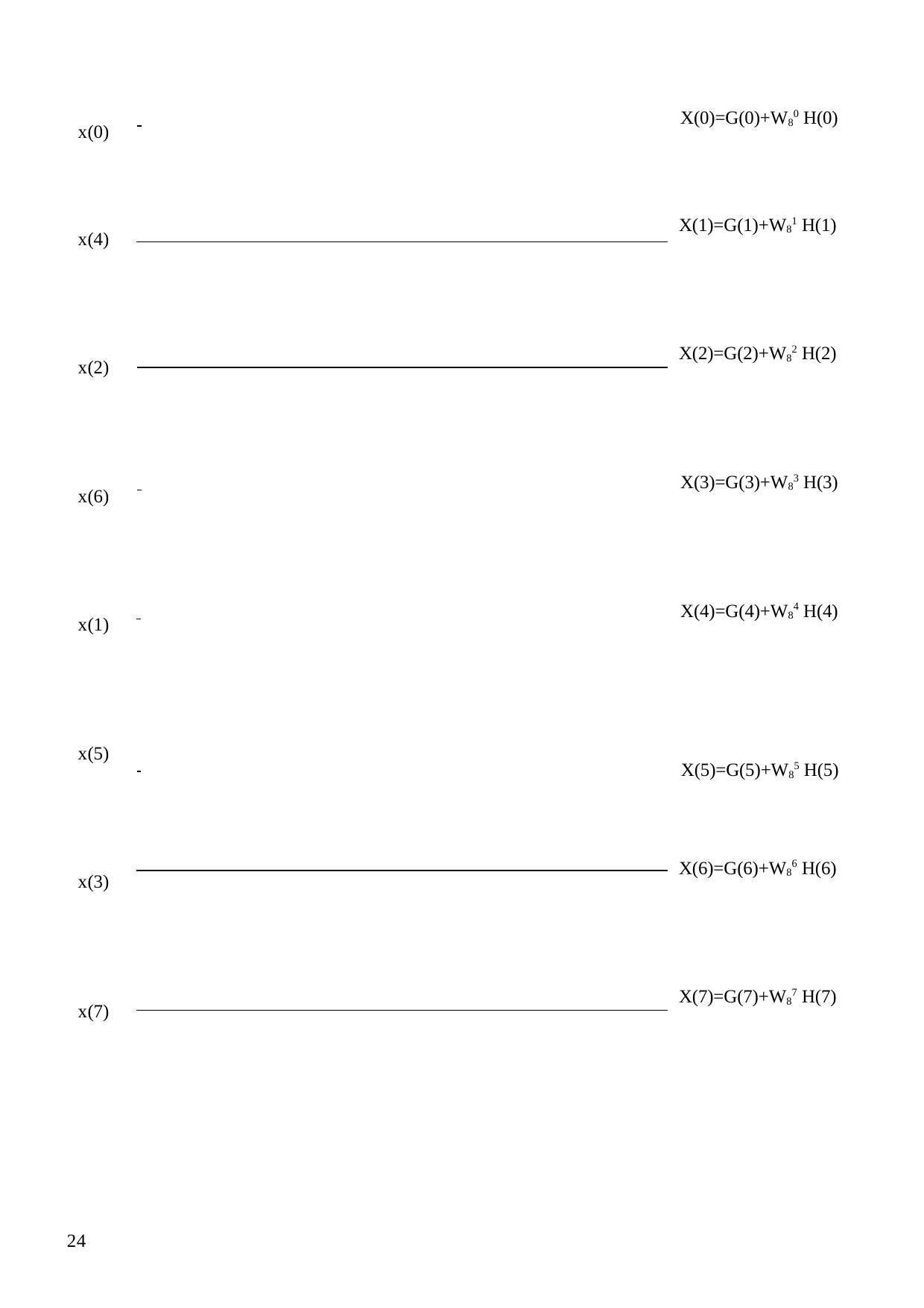

X(0)=G(0)+W80 H(0)
x(0)
X(1)=G(1)+W81 H(1)
x(4)

X(2)=G(2)+W82 H(2)
x(2)

 	 X(3)=G(3)+W83 H(3)
x(6)
 	 X(4)=G(4)+W84 H(4)
x(1)
x(5)
 	 X(5)=G(5)+W85 H(5)
X(6)=G(6)+W86 H(6)
x(3)

X(7)=G(7)+W87 H(7)
x(7)

24